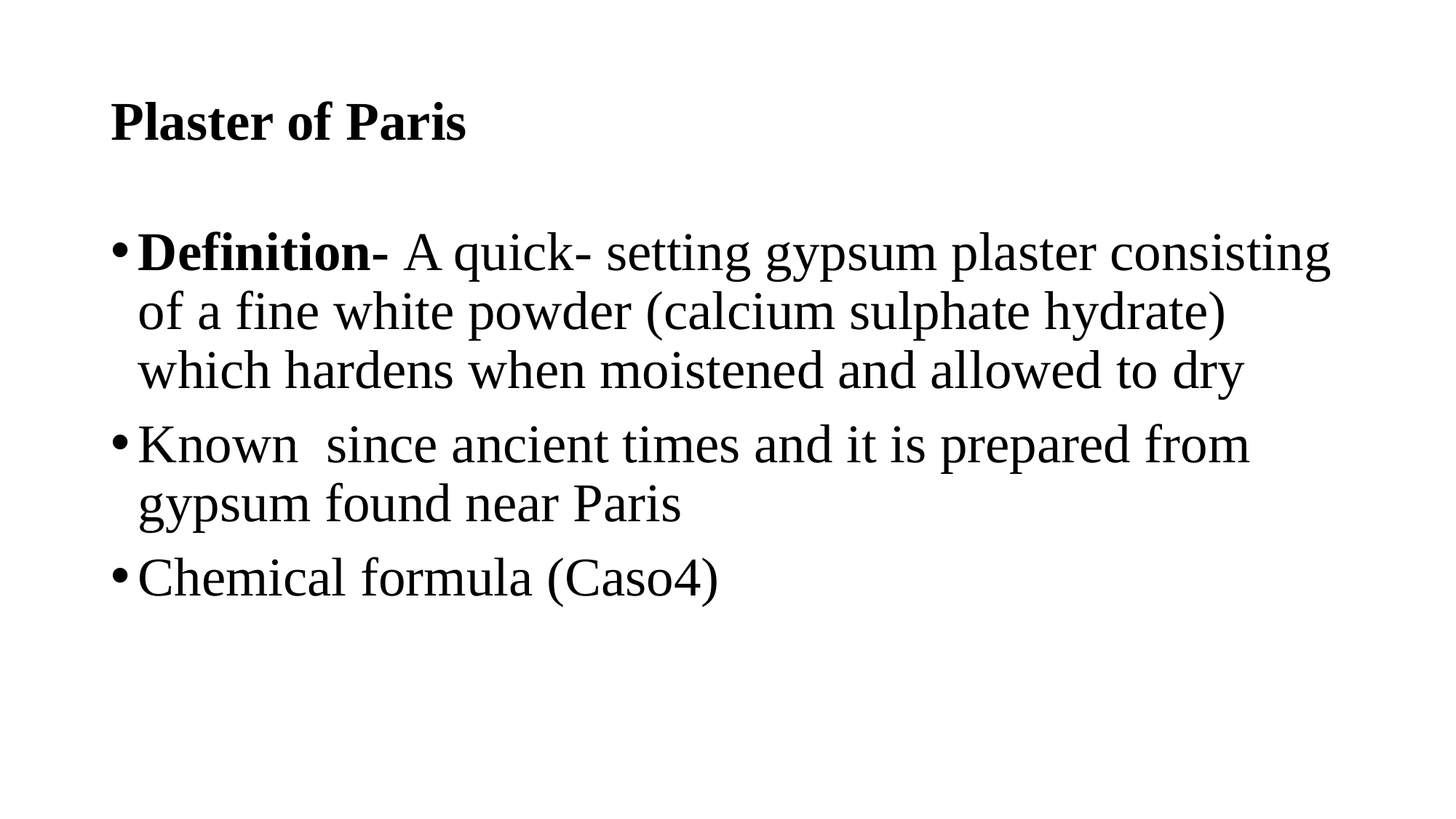

# Plaster of Paris
Definition- A quick- setting gypsum plaster consisting of a fine white powder (calcium sulphate hydrate) which hardens when moistened and allowed to dry
Known  since ancient times and it is prepared from gypsum found near Paris
Chemical formula (Caso4)